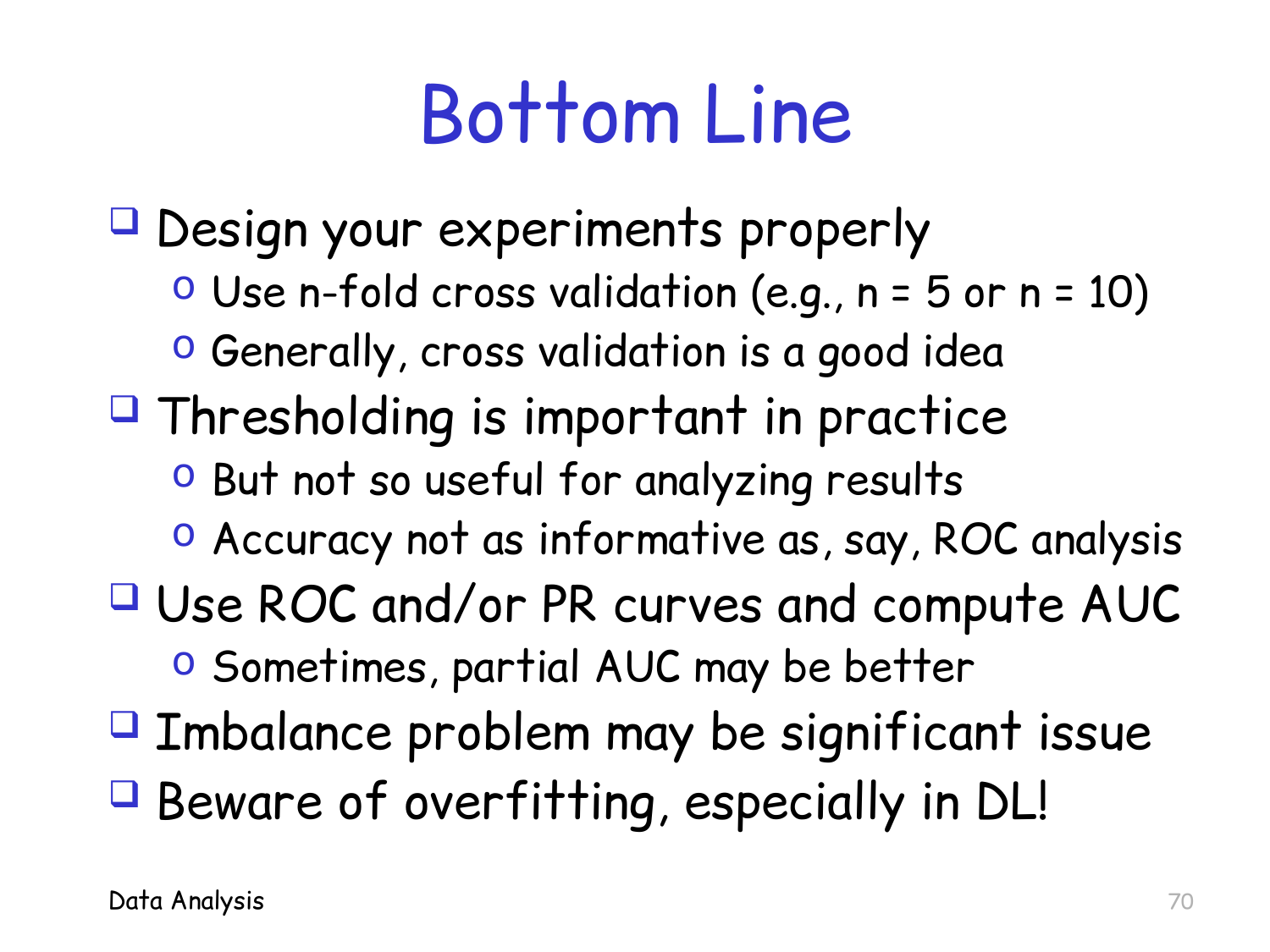

# Bottom Line
Design your experiments properly
Use n-fold cross validation (e.g., n = 5 or n = 10)
Generally, cross validation is a good idea
Thresholding is important in practice
But not so useful for analyzing results
Accuracy not as informative as, say, ROC analysis
Use ROC and/or PR curves and compute AUC
Sometimes, partial AUC may be better
Imbalance problem may be significant issue
Beware of overfitting, especially in DL!
Data Analysis
70